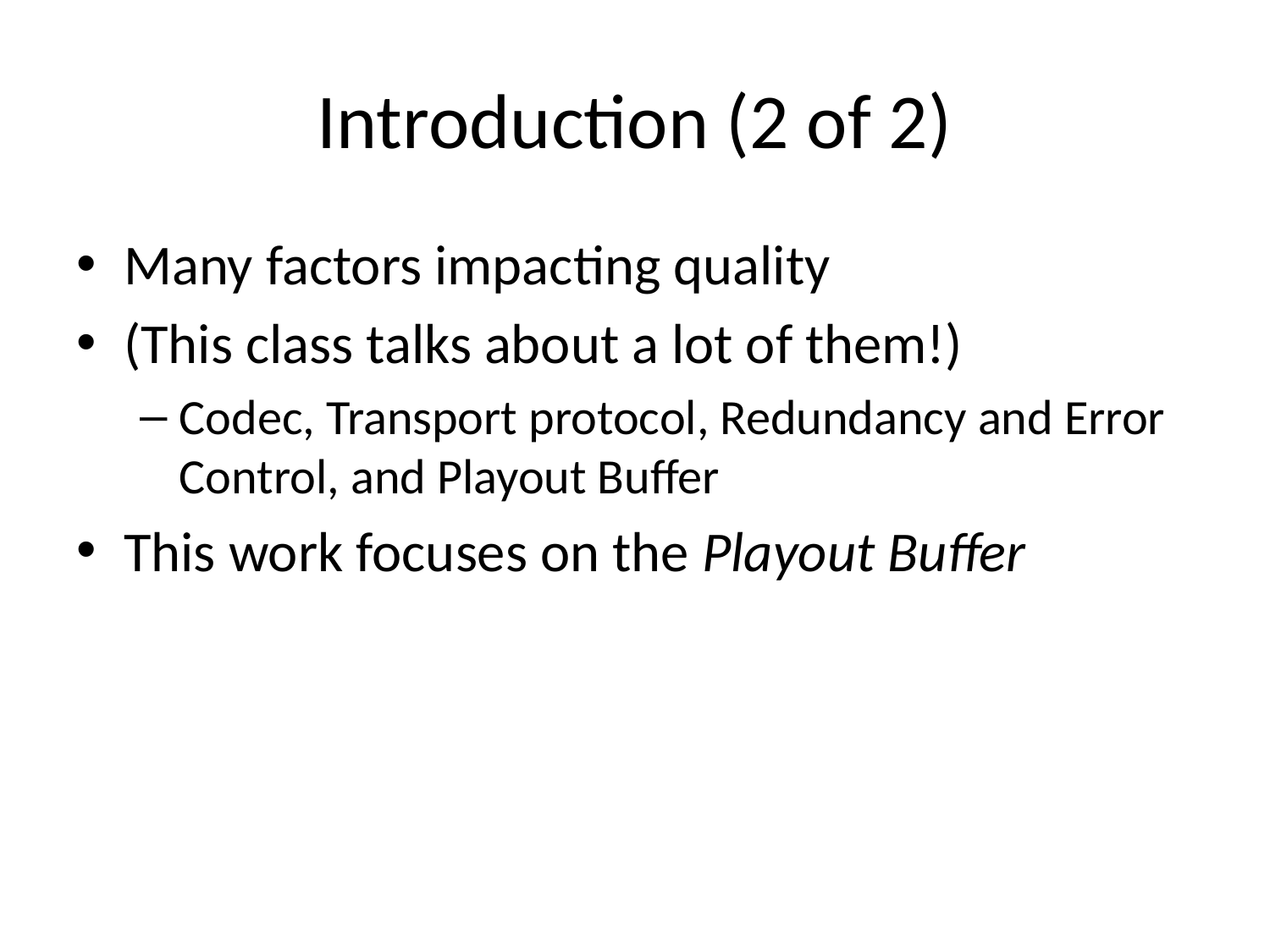

# Introduction (2 of 2)
Many factors impacting quality
(This class talks about a lot of them!)
Codec, Transport protocol, Redundancy and Error Control, and Playout Buffer
This work focuses on the Playout Buffer